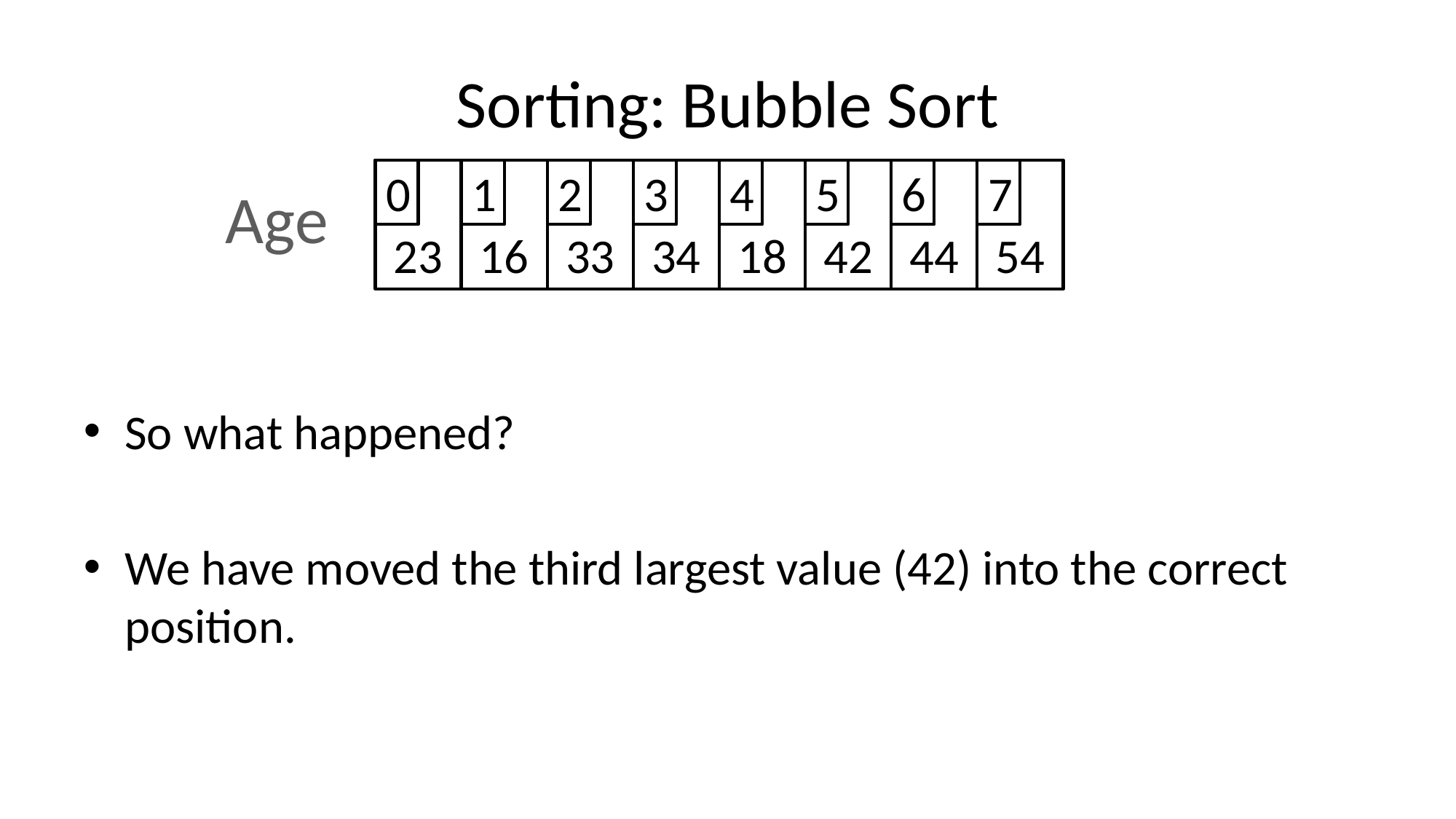

# Sorting: Bubble Sort

23
0

16
1

33
2

34
3

18
4

42
5

44
6

54
7
Age

So what happened?

We have moved the third largest value (42) into the correct position.